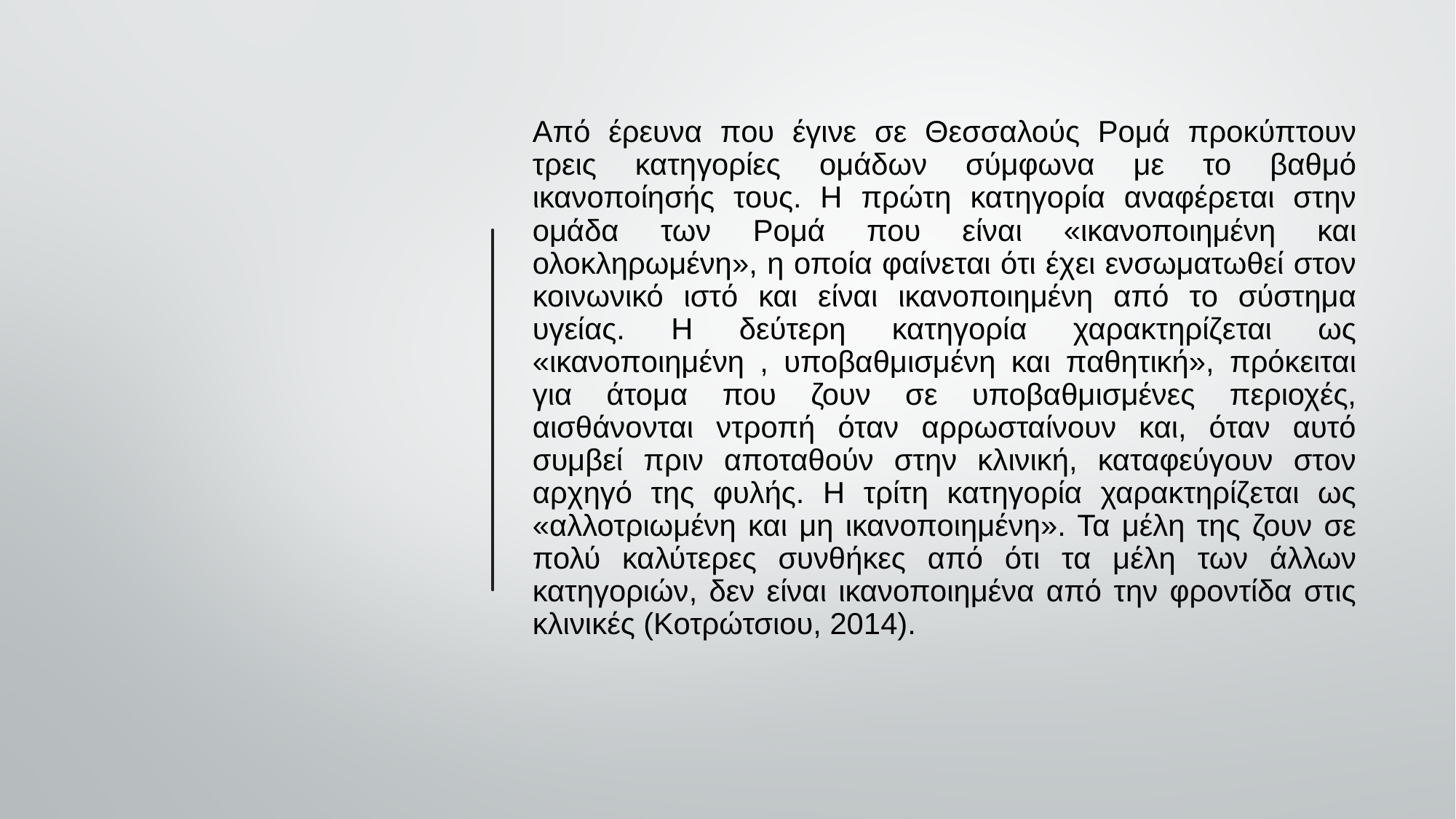

Από έρευνα που έγινε σε Θεσσαλούς Ρομά προκύπτουν τρεις κατηγορίες ομάδων σύμφωνα με το βαθμό ικανοποίησής τους. Η πρώτη κατηγορία αναφέρεται στην ομάδα των Ρομά που είναι «ικανοποιημένη και ολοκληρωμένη», η οποία φαίνεται ότι έχει ενσωματωθεί στον κοινωνικό ιστό και είναι ικανοποιημένη από το σύστημα υγείας. Η δεύτερη κατηγορία χαρακτηρίζεται ως «ικανοποιημένη , υποβαθμισμένη και παθητική», πρόκειται για άτομα που ζουν σε υποβαθμισμένες περιοχές, αισθάνονται ντροπή όταν αρρωσταίνουν και, όταν αυτό συμβεί πριν αποταθούν στην κλινική, καταφεύγουν στον αρχηγό της φυλής. Η τρίτη κατηγορία χαρακτηρίζεται ως «αλλοτριωμένη και μη ικανοποιημένη». Τα μέλη της ζουν σε πολύ καλύτερες συνθήκες από ότι τα μέλη των άλλων κατηγοριών, δεν είναι ικανοποιημένα από την φροντίδα στις κλινικές (Κοτρώτσιου, 2014).